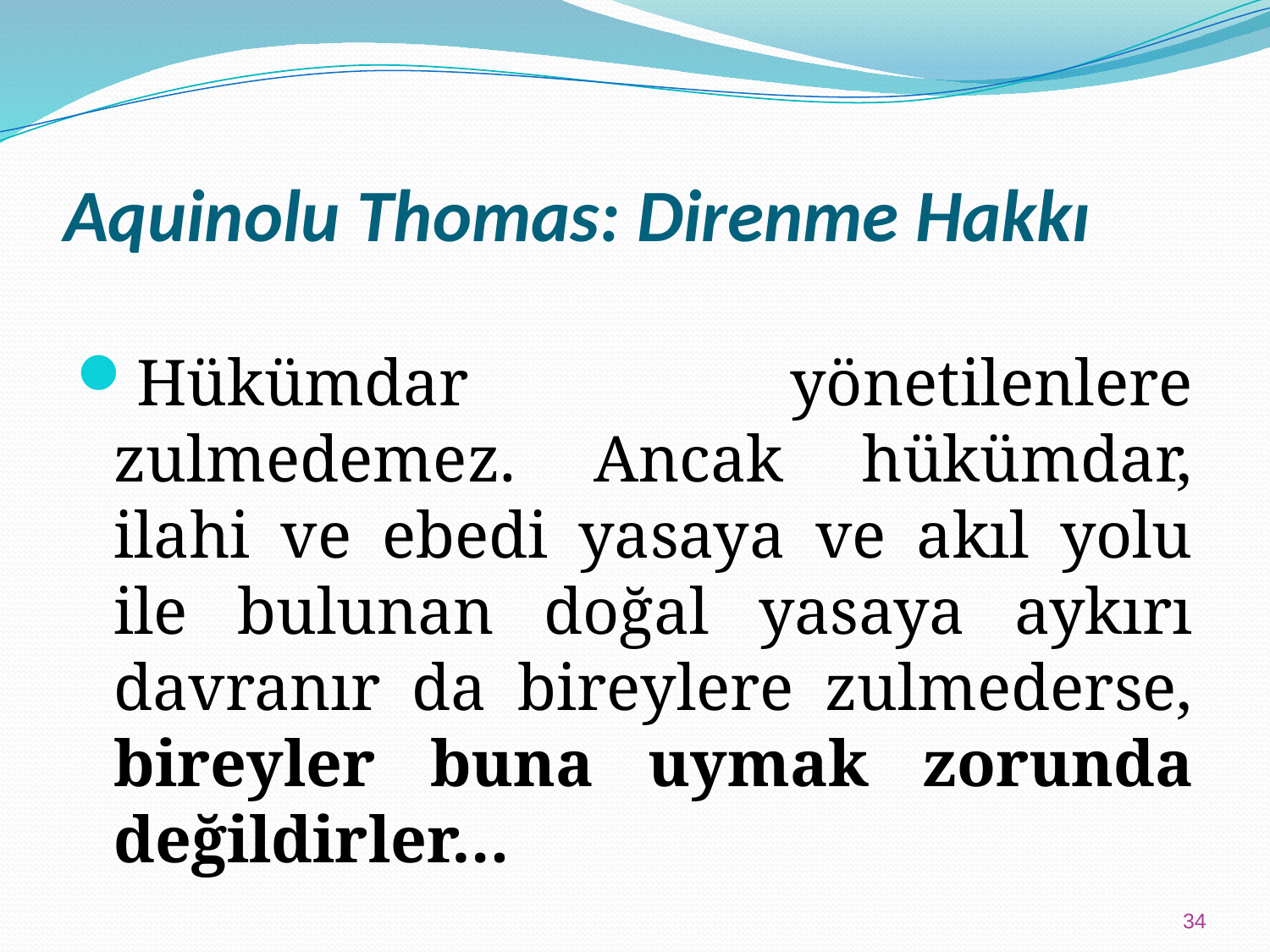

# Aquinolu Thomas: Direnme Hakkı

Hükümdar yönetilenlere zulmedemez. Ancak hükümdar, ilahi ve ebedi yasaya ve akıl yolu ile bulunan doğal yasaya aykırı davranır da bireylere zulmederse, bireyler buna uymak zorunda değildirler…
34